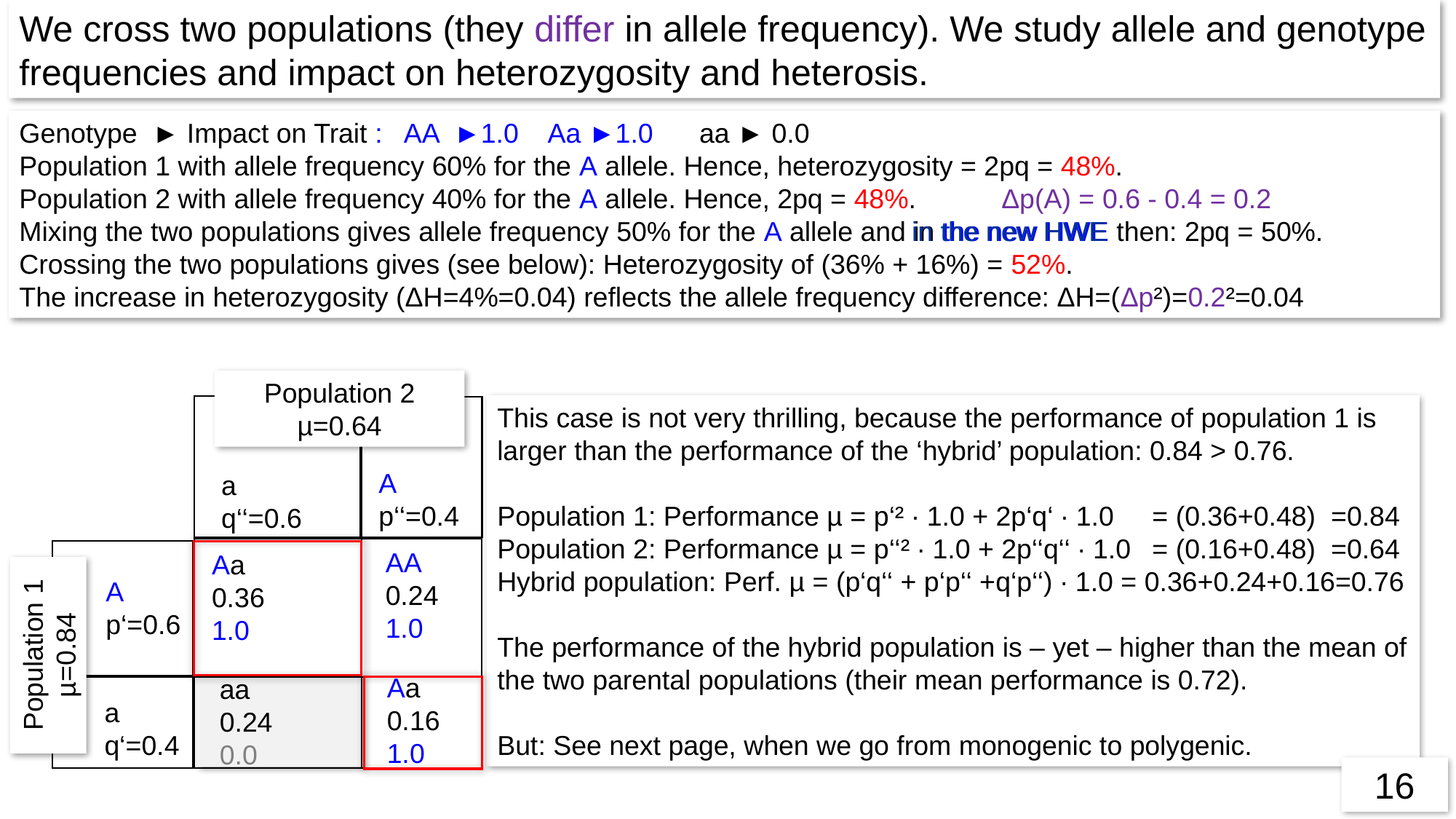

We cross two populations (they differ in allele frequency). We study allele and genotype frequencies and impact on heterozygosity and heterosis.
Genotype  ► Impact on Trait :   AA  ►1.0    Aa ►1.0      aa ► 0.0
Population 1 with allele frequency 60% for the A allele. Hence, heterozygosity = 2pq = 48%.
Population 2 with allele frequency 40% for the A allele. Hence, 2pq = 48%. 	Δp(A) = 0.6 - 0.4 = 0.2
Mixing the two populations gives allele frequency 50% for the A allele and in the new HWE then: 2pq = 50%.
Crossing the two populations gives (see below): Heterozygosity of (36% + 16%) = 52%.
The increase in heterozygosity (ΔH=4%=0.04) reflects the allele frequency difference: ΔH=(Δp²)=0.2²=0.04
in the new HWE
Population 2
µ=0.64

A
p‘‘=0.4
a
q‘‘=0.6

Aa
0.36
1.0

AA
0.24
1.0

A
p‘=0.6

Population 1
µ=0.84
Aa
0.16
1.0
aa
0.24
0.0
a
q‘=0.4
This case is not very thrilling, because the performance of population 1 is larger than the performance of the ‘hybrid’ population: 0.84 > 0.76.

Population 1: Performance µ = p‘² ∙ 1.0 + 2p‘q‘ ∙ 1.0 	= (0.36+0.48)  =0.84
Population 2: Performance µ = p‘‘² ∙ 1.0 + 2p‘‘q‘‘ ∙ 1.0 	= (0.16+0.48)  =0.64
Hybrid population: Perf. µ = (p‘q‘‘ + p‘p‘‘ +q‘p‘‘) ∙ 1.0 = 0.36+0.24+0.16=0.76
The performance of the hybrid population is – yet – higher than the mean of the two parental populations (their mean performance is 0.72).

But: See next page, when we go from monogenic to polygenic.

16